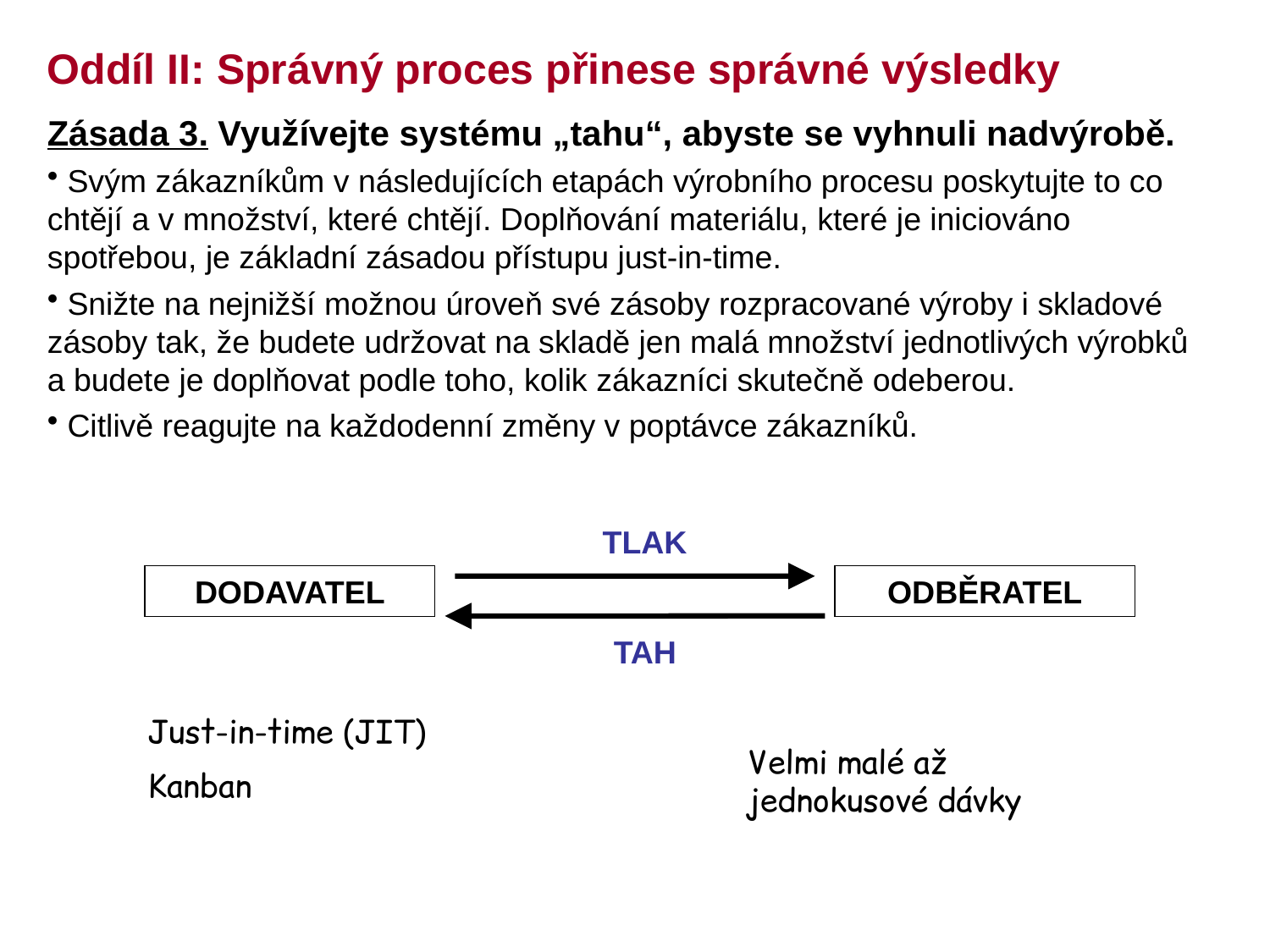

Oddíl II: Správný proces přinese správné výsledky
Zásada 3. Využívejte systému „tahu“, abyste se vyhnuli nadvýrobě.
 Svým zákazníkům v následujících etapách výrobního procesu poskytujte to co chtějí a v množství, které chtějí. Doplňování materiálu, které je iniciováno spotřebou, je základní zásadou přístupu just-in-time.
 Snižte na nejnižší možnou úroveň své zásoby rozpracované výroby i skladové zásoby tak, že budete udržovat na skladě jen malá množství jednotlivých výrobků a budete je doplňovat podle toho, kolik zákazníci skutečně odeberou.
 Citlivě reagujte na každodenní změny v poptávce zákazníků.
TLAK
DODAVATEL
ODBĚRATEL

TAH
Just-in-time (JIT)
Kanban
Velmi malé až jednokusové dávky